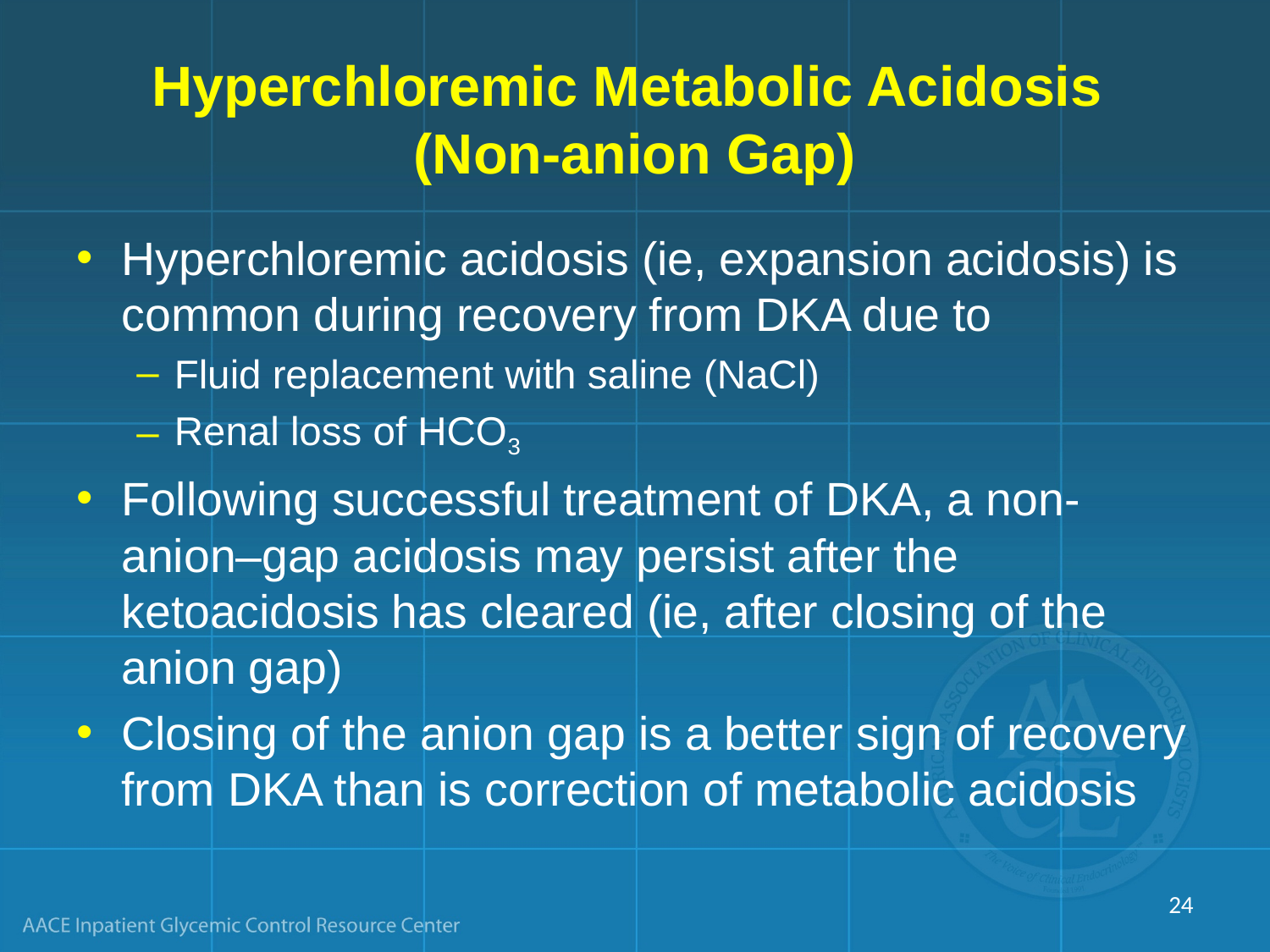

# Hyperchloremic Metabolic Acidosis (Non-anion Gap)
Hyperchloremic acidosis (ie, expansion acidosis) is common during recovery from DKA due to
Fluid replacement with saline (NaCl)
Renal loss of HCO3
Following successful treatment of DKA, a non-anion–gap acidosis may persist after the ketoacidosis has cleared (ie, after closing of the anion gap)
Closing of the anion gap is a better sign of recovery from DKA than is correction of metabolic acidosis

24